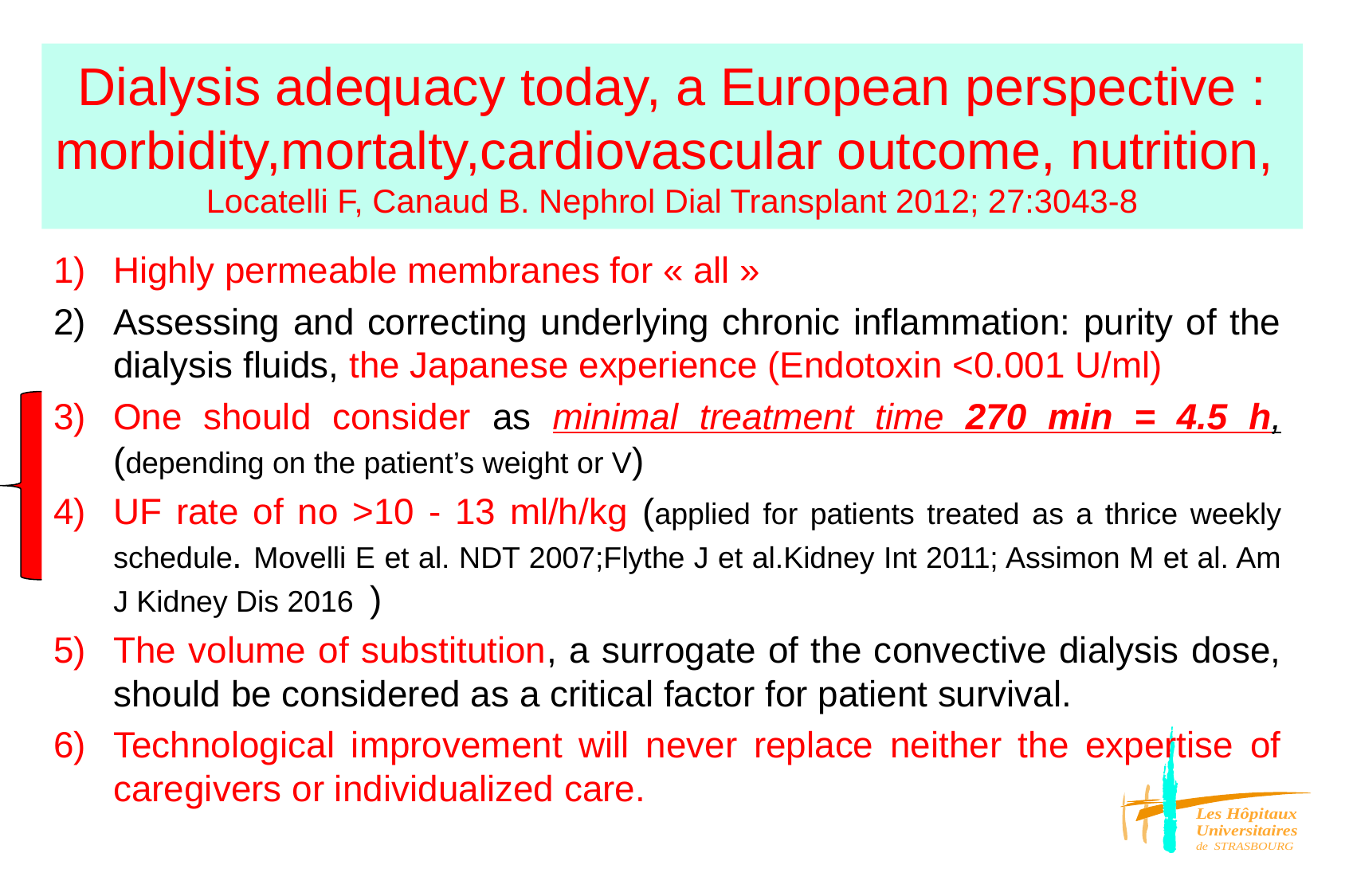

# Dialysis adequacy today, a European perspective : morbidity,mortalty,cardiovascular outcome, nutrition, Locatelli F, Canaud B. Nephrol Dial Transplant 2012; 27:3043-8
Highly permeable membranes for « all »
Assessing and correcting underlying chronic inflammation: purity of the dialysis fluids, the Japanese experience (Endotoxin <0.001 U/ml)
One should consider as minimal treatment time 270 min = 4.5 h, (depending on the patient’s weight or V)
UF rate of no >10 - 13 ml/h/kg (applied for patients treated as a thrice weekly schedule. Movelli E et al. NDT 2007;Flythe J et al.Kidney Int 2011; Assimon M et al. Am J Kidney Dis 2016  )
The volume of substitution, a surrogate of the convective dialysis dose, should be considered as a critical factor for patient survival.
Technological improvement will never replace neither the expertise of caregivers or individualized care.